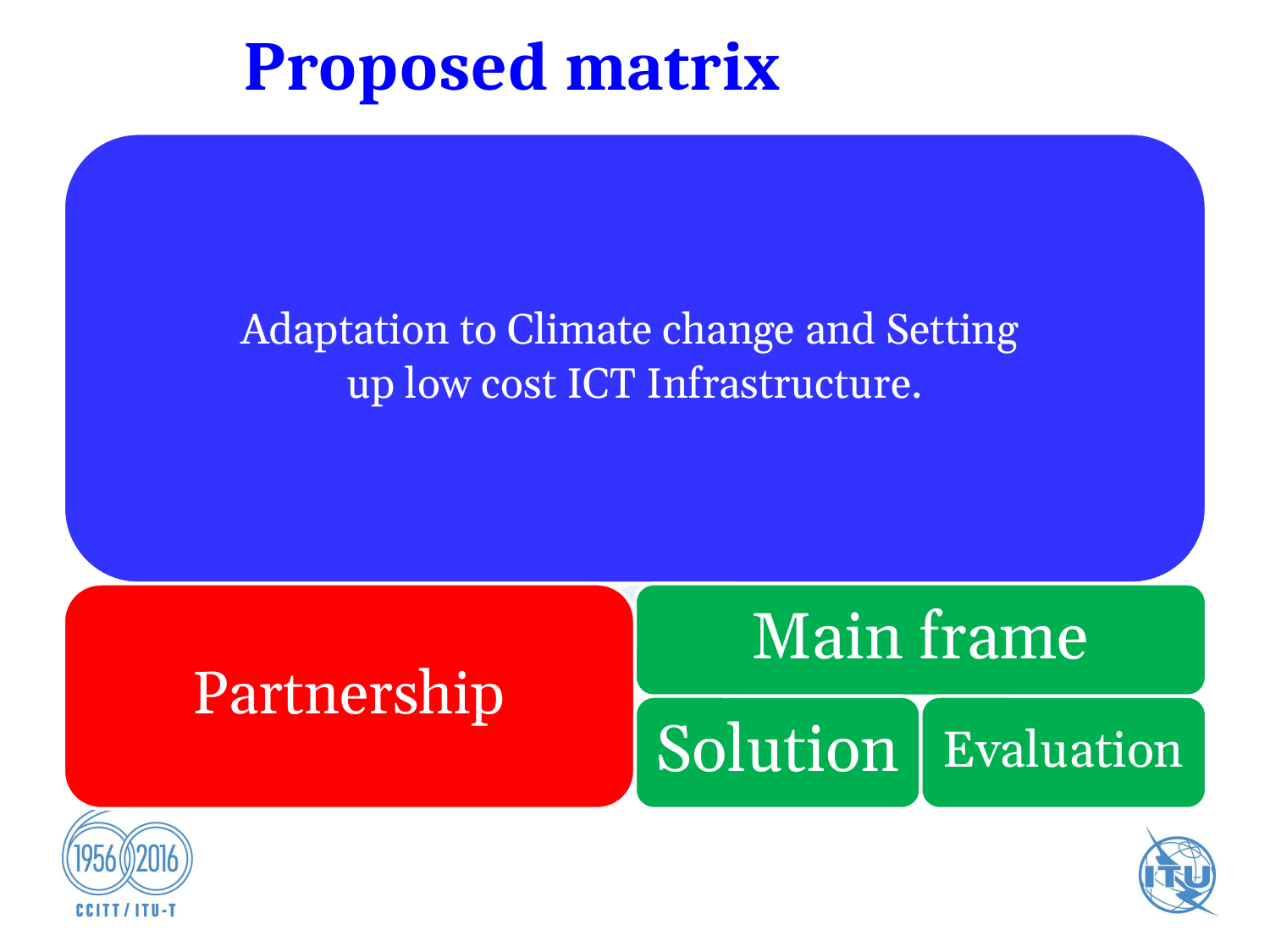

# Proposed matrix
Adaptation to Climate change and Setting
up low cost ICT Infrastructure.
Main frame
Evaluation
Partnership
Solution